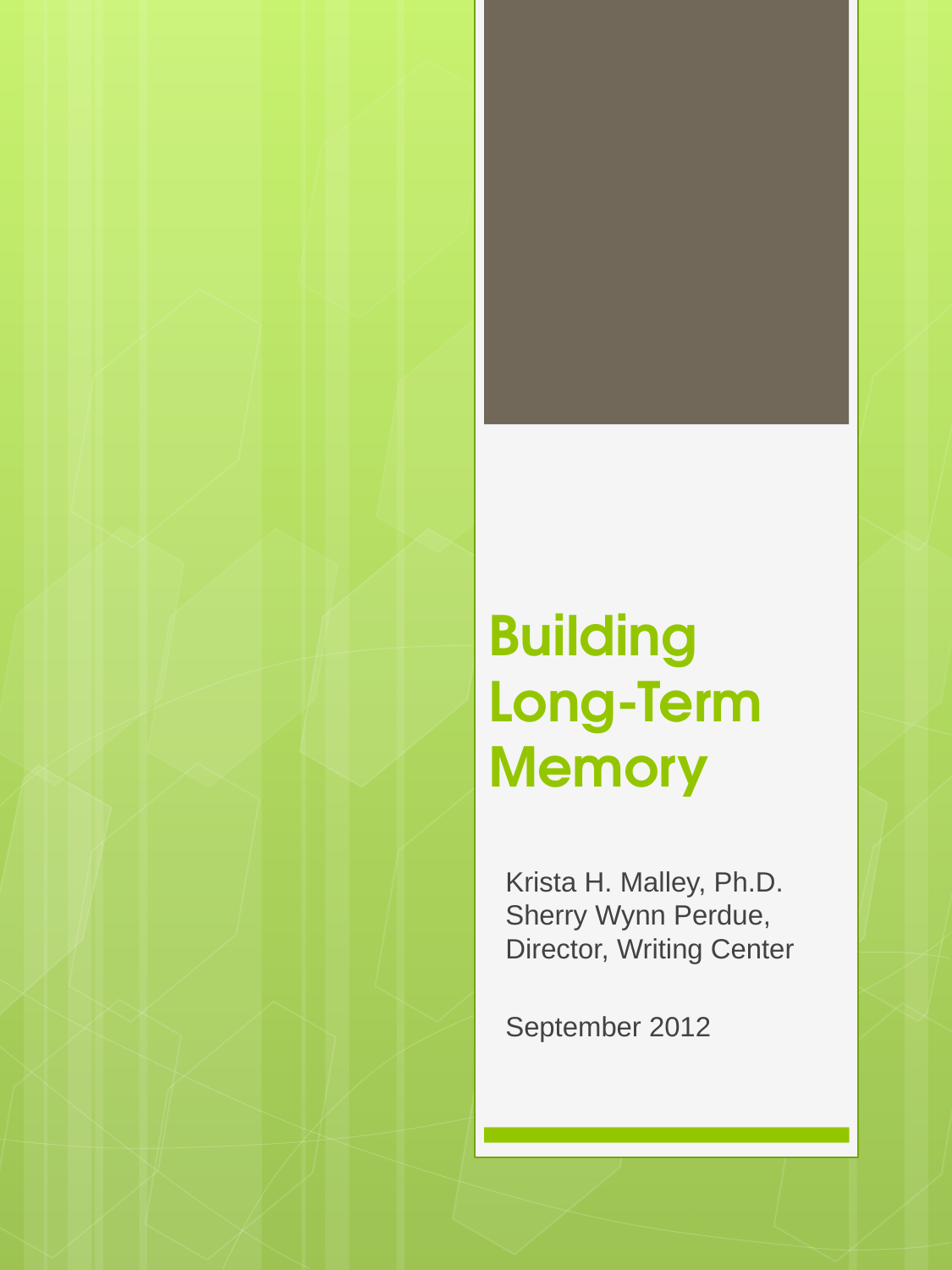

# Building Long-Term Memory

Krista H. Malley, Ph.D. Sherry Wynn Perdue, Director, Writing Center

September 2012